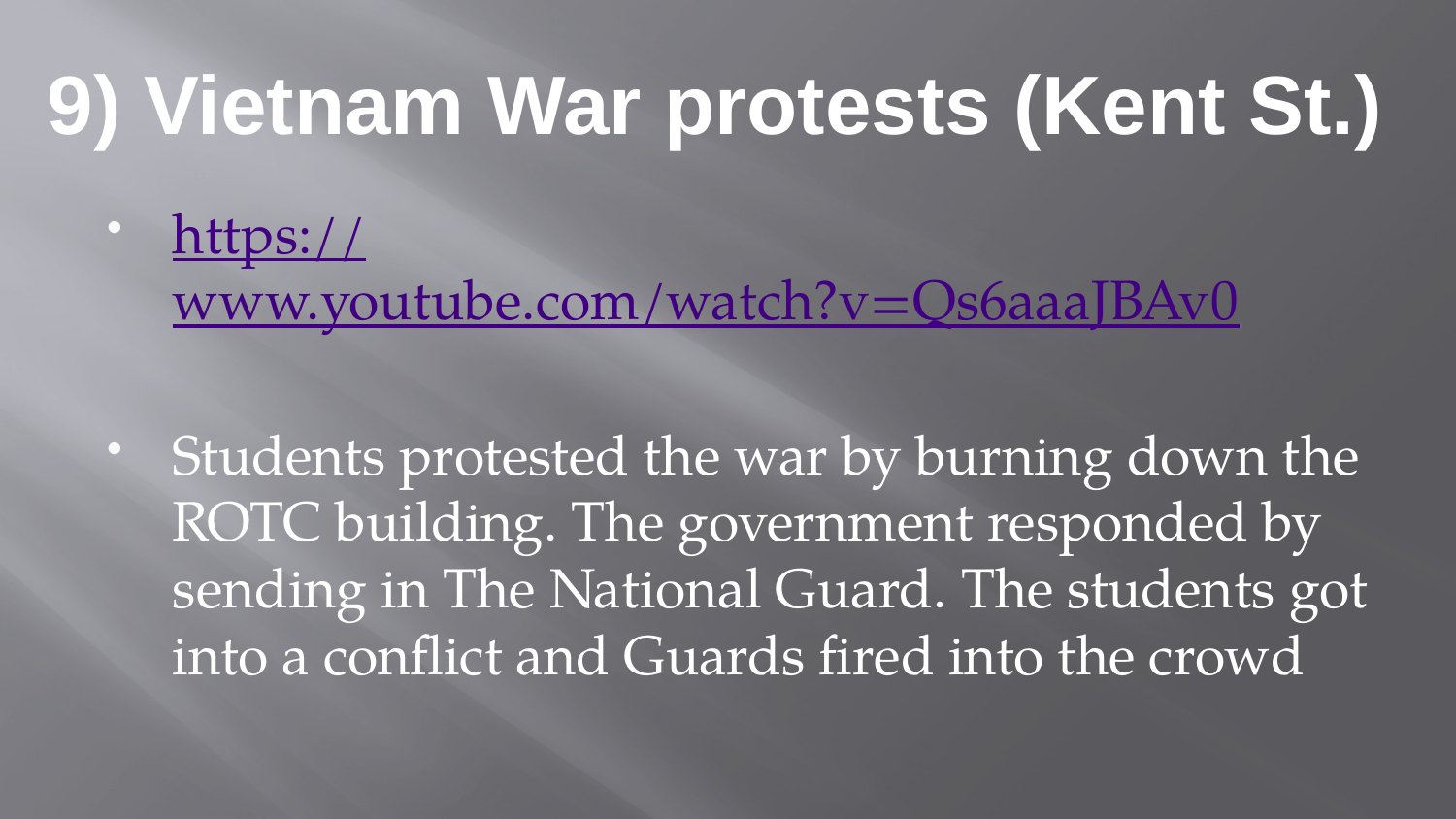

# 9) Vietnam War protests (Kent St.)
https://www.youtube.com/watch?v=Qs6aaaJBAv0

Students protested the war by burning down the ROTC building. The government responded by sending in The National Guard. The students got into a conflict and Guards fired into the crowd